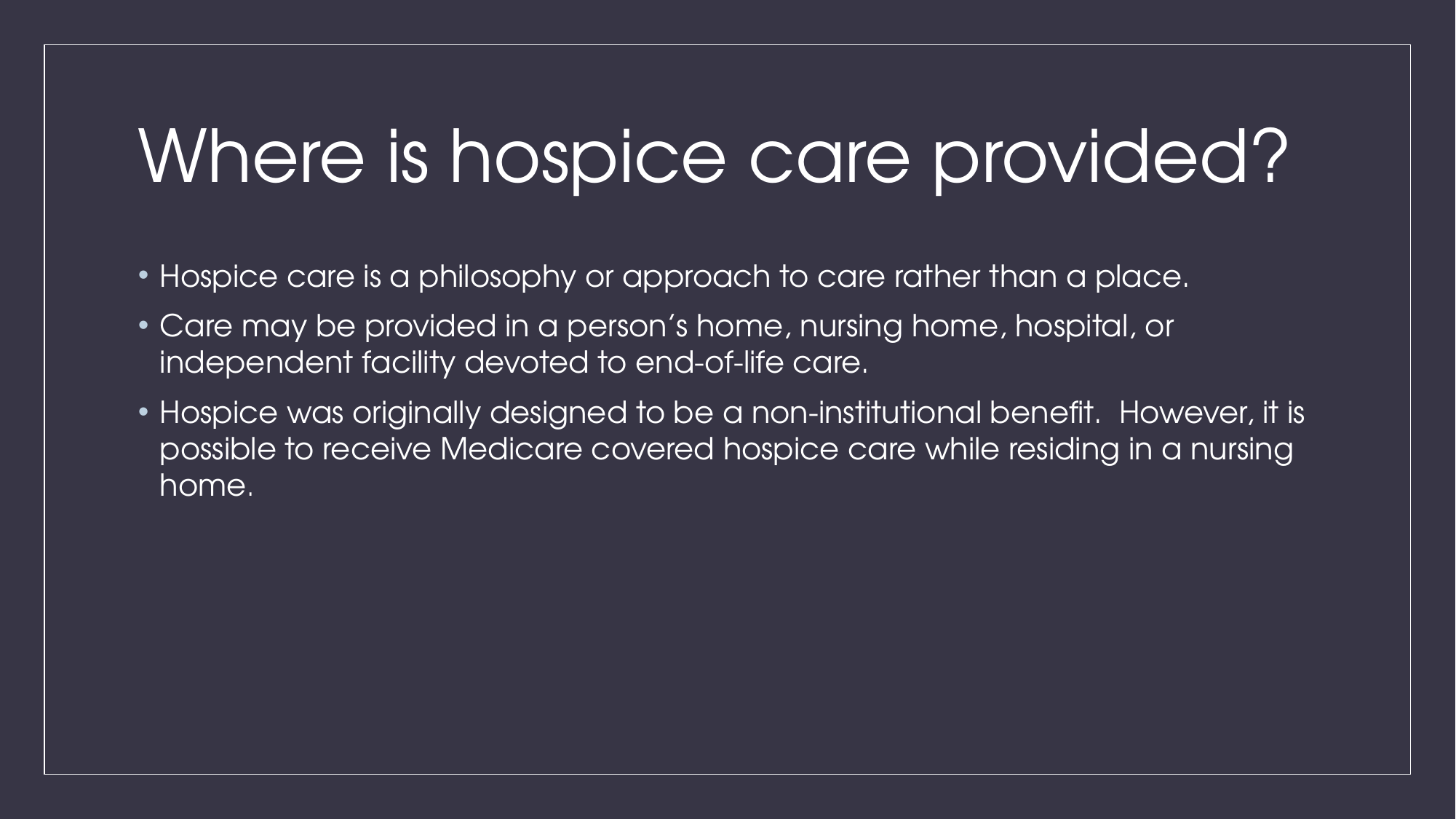

# Where is hospice care provided?
Hospice care is a philosophy or approach to care rather than a place.
Care may be provided in a person’s home, nursing home, hospital, or independent facility devoted to end-of-life care.
Hospice was originally designed to be a non-institutional benefit.  However, it is possible to receive Medicare covered hospice care while residing in a nursing home.